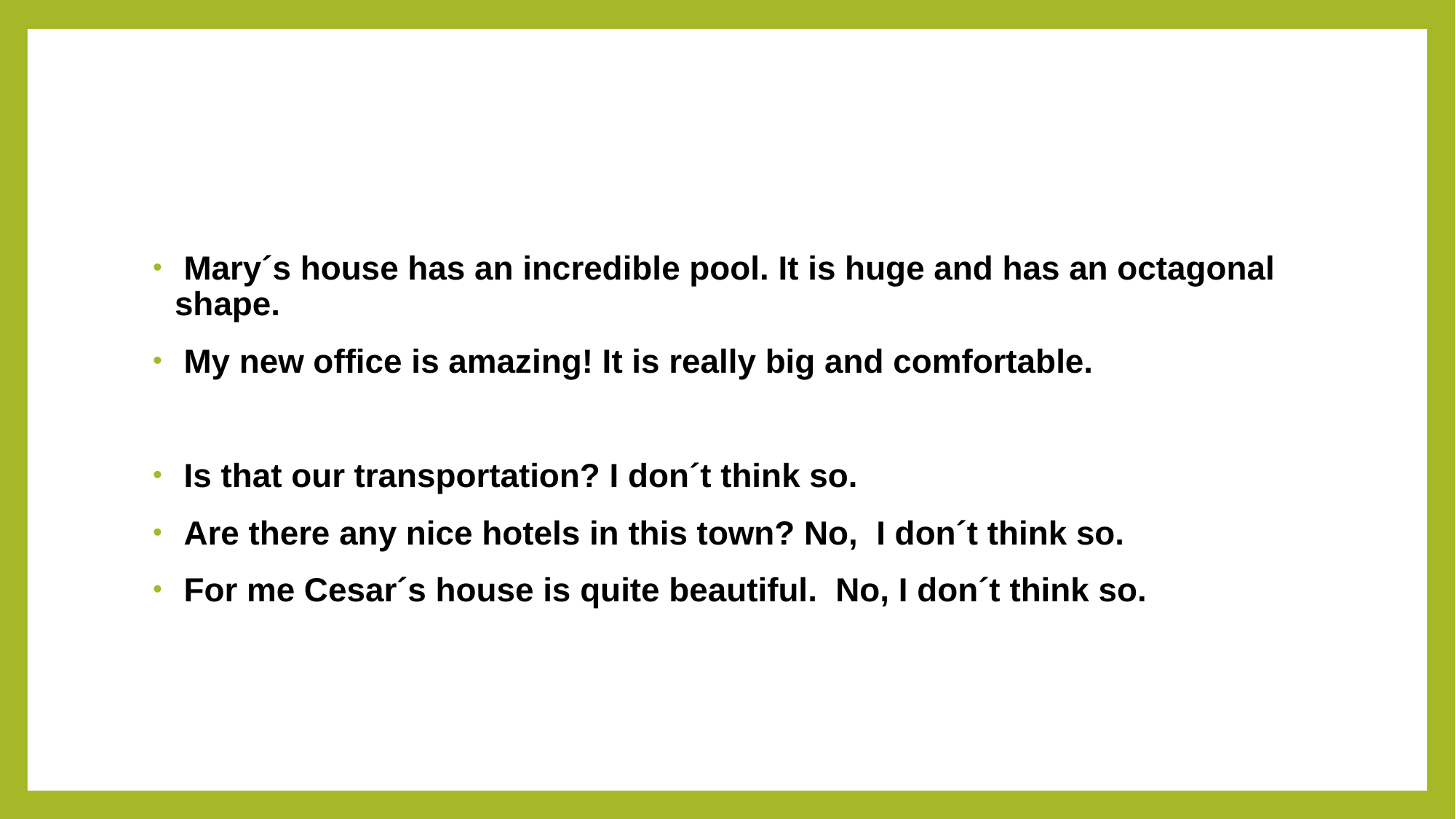

#
 Mary´s house has an incredible pool. It is huge and has an octagonal shape.
 My new office is amazing! It is really big and comfortable.

 Is that our transportation? I don´t think so.
 Are there any nice hotels in this town? No,  I don´t think so.
 For me Cesar´s house is quite beautiful.  No, I don´t think so.